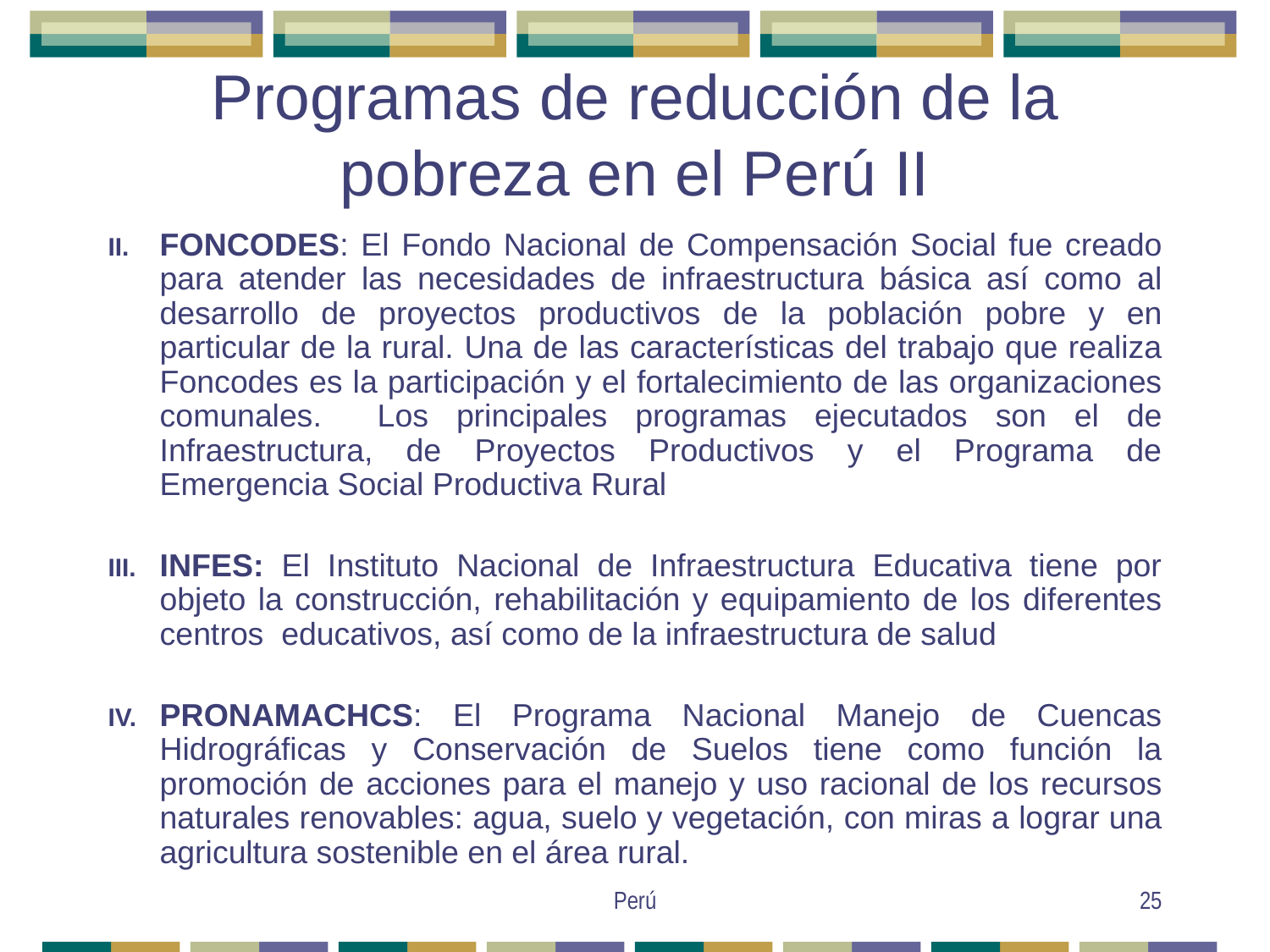

# Programas de reducción de la pobreza en el Perú II
FONCODES: El Fondo Nacional de Compensación Social fue creado para atender las necesidades de infraestructura básica así como al desarrollo de proyectos productivos de la población pobre y en particular de la rural. Una de las características del trabajo que realiza Foncodes es la participación y el fortalecimiento de las organizaciones comunales.  Los principales programas ejecutados son el de Infraestructura, de Proyectos Productivos y el Programa de Emergencia Social Productiva Rural

INFES: El Instituto Nacional de Infraestructura Educativa tiene por objeto la construcción, rehabilitación y equipamiento de los diferentes centros  educativos, así como de la infraestructura de salud

PRONAMACHCS: El Programa Nacional Manejo de Cuencas Hidrográficas y Conservación de Suelos tiene como función la promoción de acciones para el manejo y uso racional de los recursos naturales renovables: agua, suelo y vegetación, con miras a lograr una agricultura sostenible en el área rural.
Perú
25